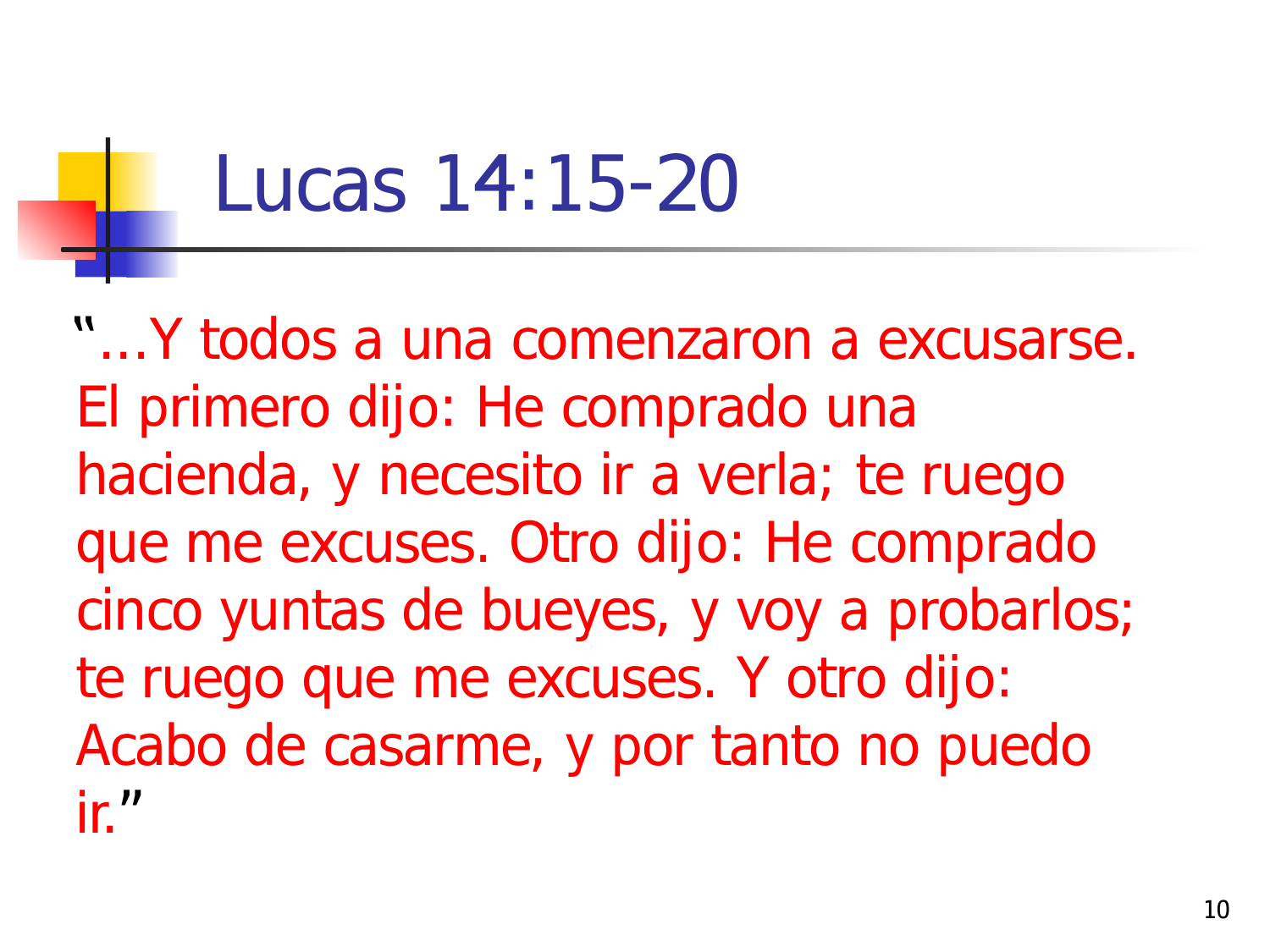

# Lucas 14:15-20
“...Y todos a una comenzaron a excusarse. El primero dijo: He comprado una hacienda, y necesito ir a verla; te ruego que me excuses. Otro dijo: He comprado cinco yuntas de bueyes, y voy a probarlos; te ruego que me excuses. Y otro dijo: Acabo de casarme, y por tanto no puedo ir.”
10